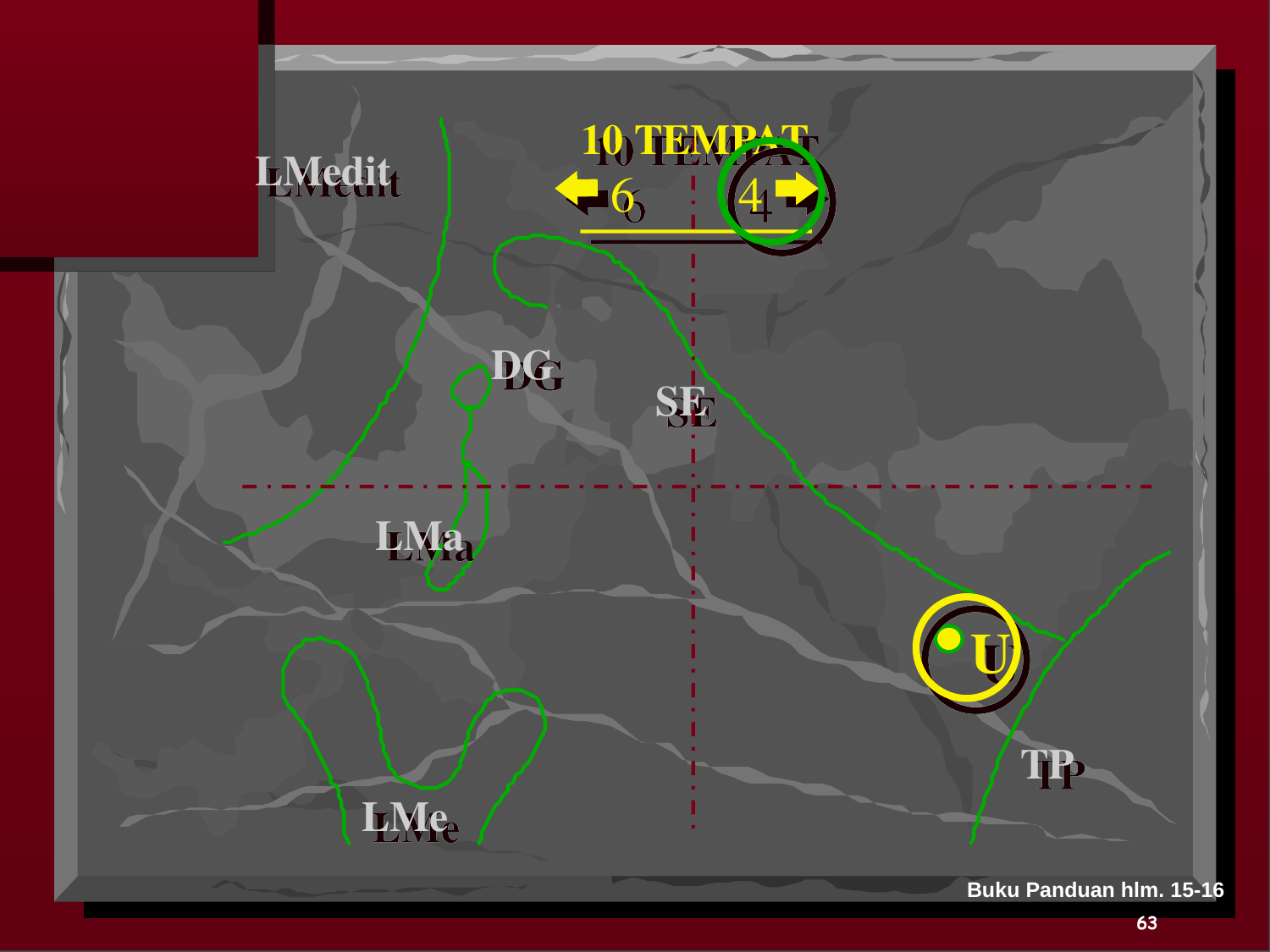

10 TEMPAT

LMedit

6
4

DG

SE

LMa

U

TP
LMe

Buku Panduan hlm. 15-16
63